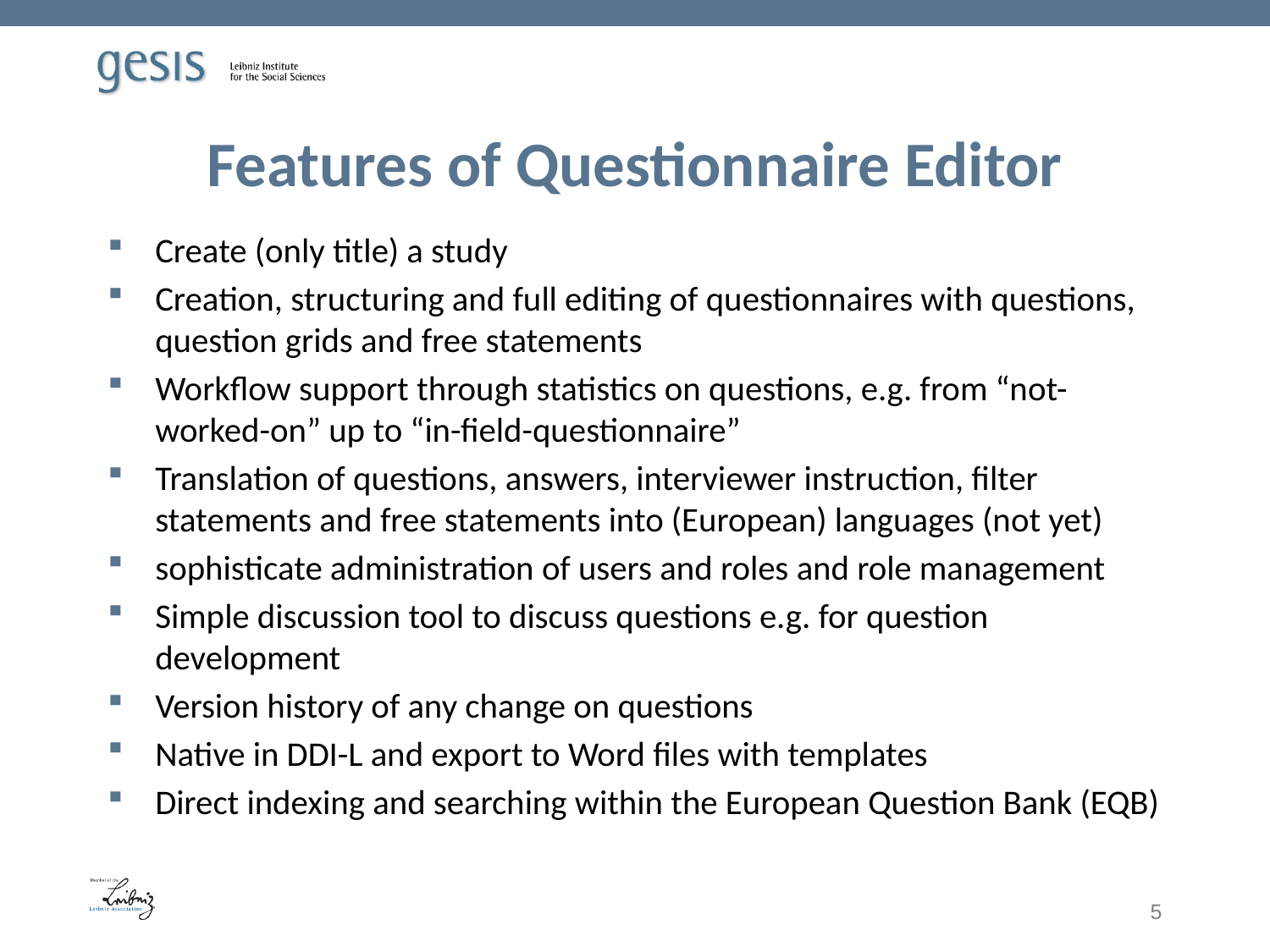

# Features of Questionnaire Editor
Create (only title) a study
Creation, structuring and full editing of questionnaires with questions, question grids and free statements
Workflow support through statistics on questions, e.g. from “not-worked-on” up to “in-field-questionnaire”
Translation of questions, answers, interviewer instruction, filter statements and free statements into (European) languages (not yet)
sophisticate administration of users and roles and role management
Simple discussion tool to discuss questions e.g. for question development
Version history of any change on questions
Native in DDI-L and export to Word files with templates
Direct indexing and searching within the European Question Bank (EQB)

5